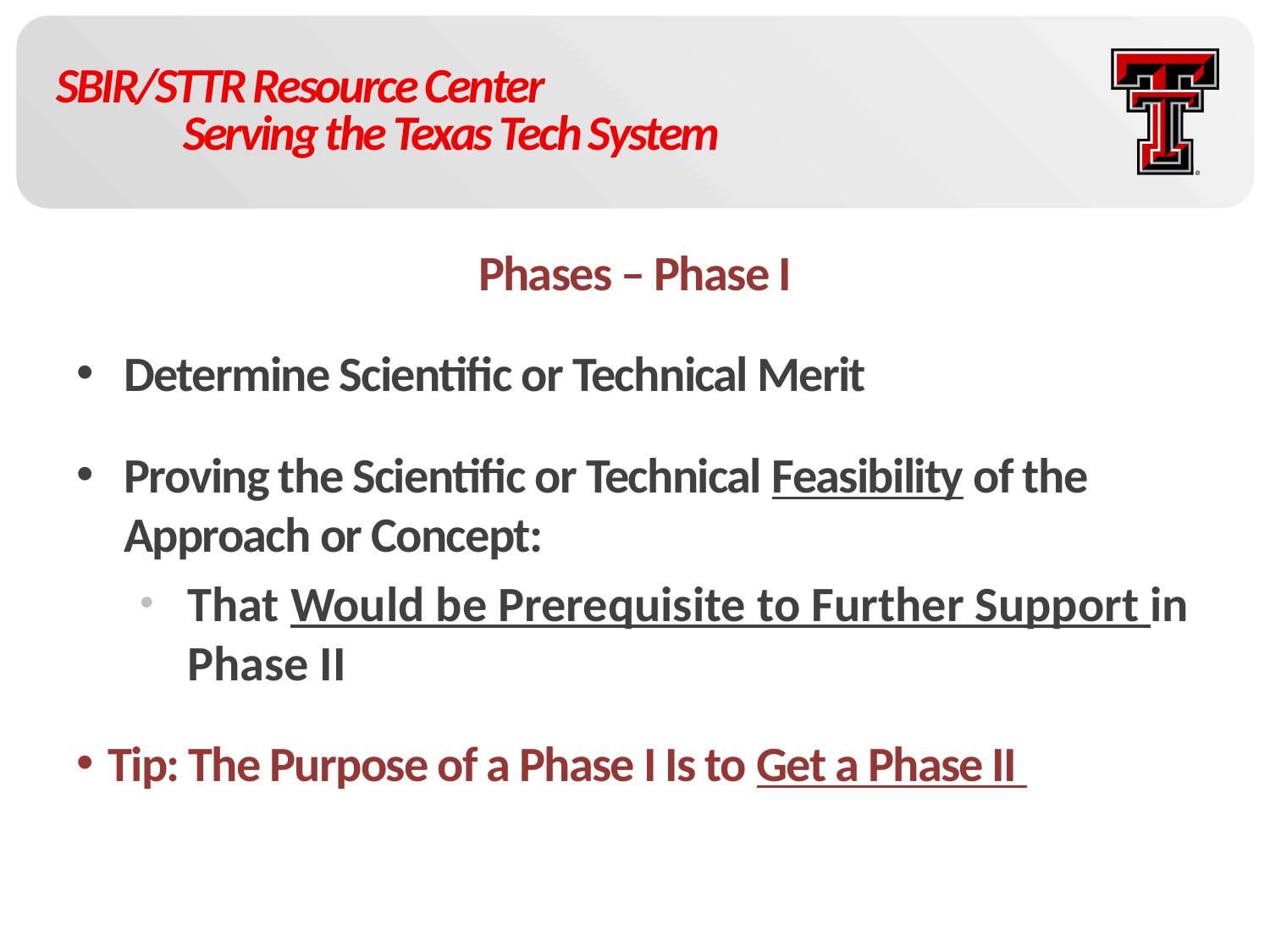

# SBIR/STTR Resource Center Serving the Texas Tech System
Phases – Phase I
Determine Scientific or Technical Merit
Proving the Scientific or Technical Feasibility of the Approach or Concept:
That Would be Prerequisite to Further Support in Phase II
Tip: The Purpose of a Phase I Is to Get a Phase II